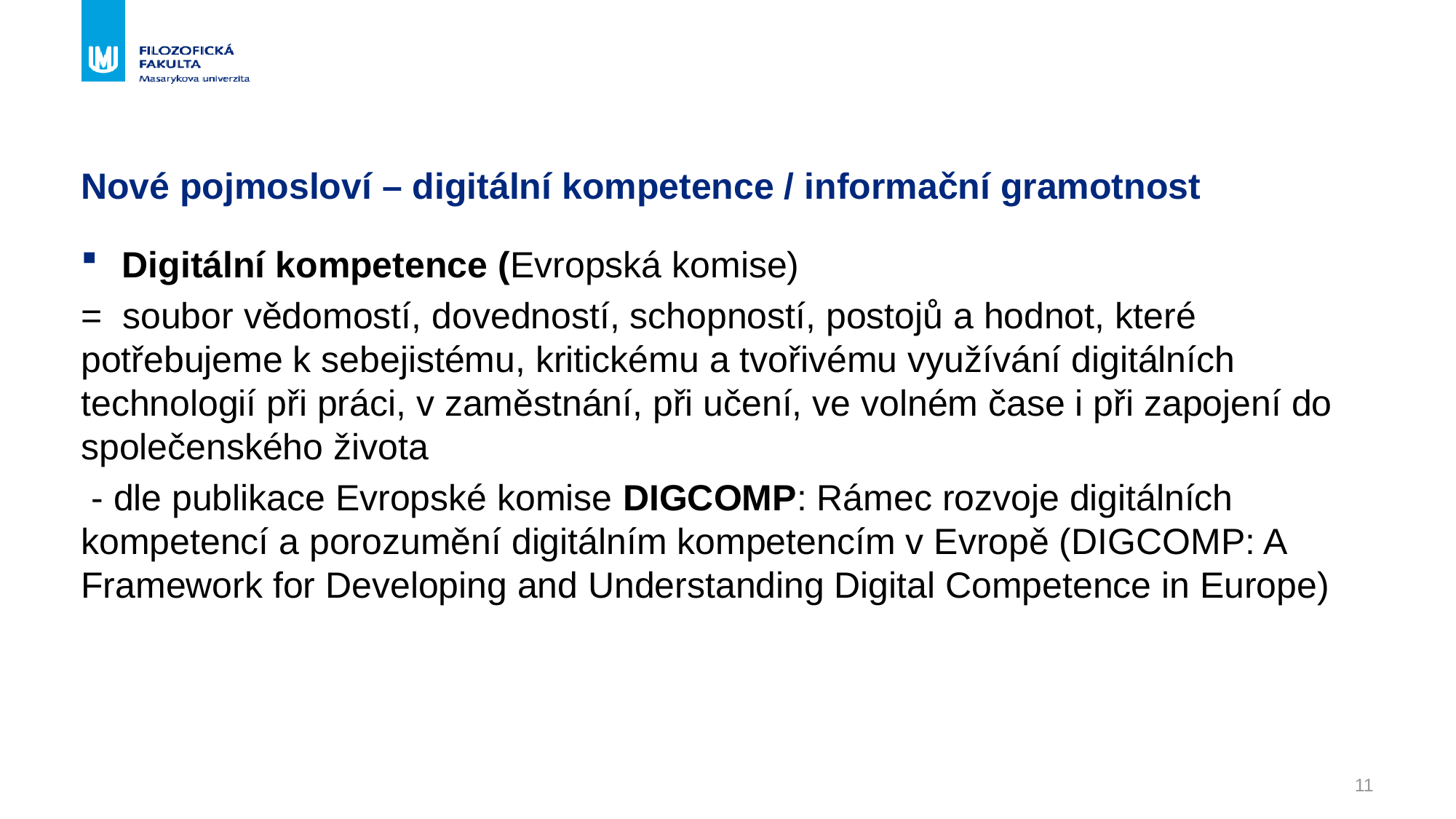

# Nové pojmosloví – digitální kompetence / informační gramotnost
Digitální kompetence (Evropská komise)
=  soubor vědomostí, dovedností, schopností, postojů a hodnot, které potřebujeme k sebejistému, kritickému a tvořivému využívání digitálních technologií při práci, v zaměstnání, při učení, ve volném čase i při zapojení do společenského života
 - dle publikace Evropské komise DIGCOMP: Rámec rozvoje digitálních kompetencí a porozumění digitálním kompetencím v Evropě (DIGCOMP: A Framework for Developing and Understanding Digital Competence in Europe)
11